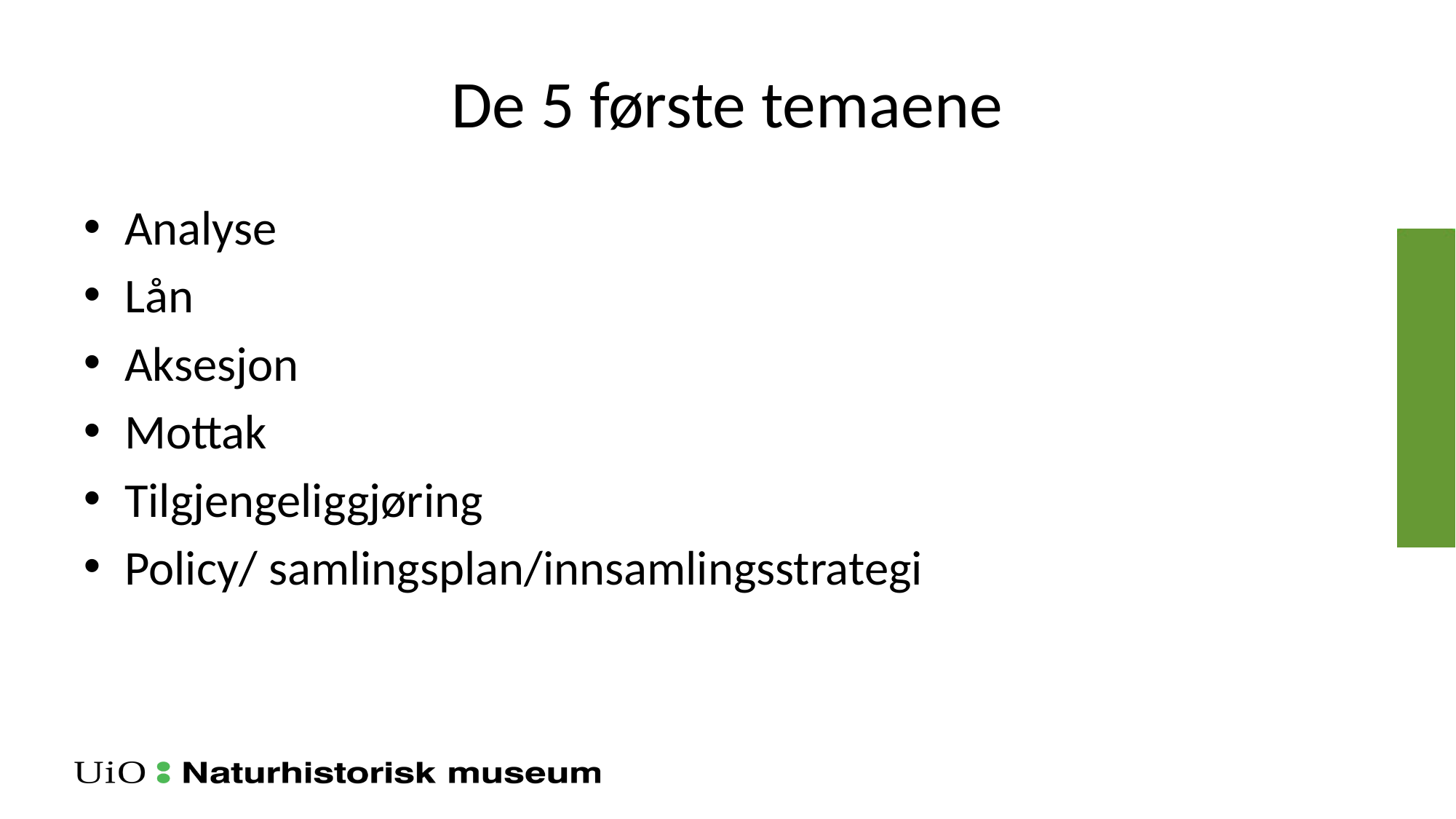

# De 5 første temaene
Analyse
Lån
Aksesjon
Mottak
Tilgjengeliggjøring
Policy/ samlingsplan/innsamlingsstrategi